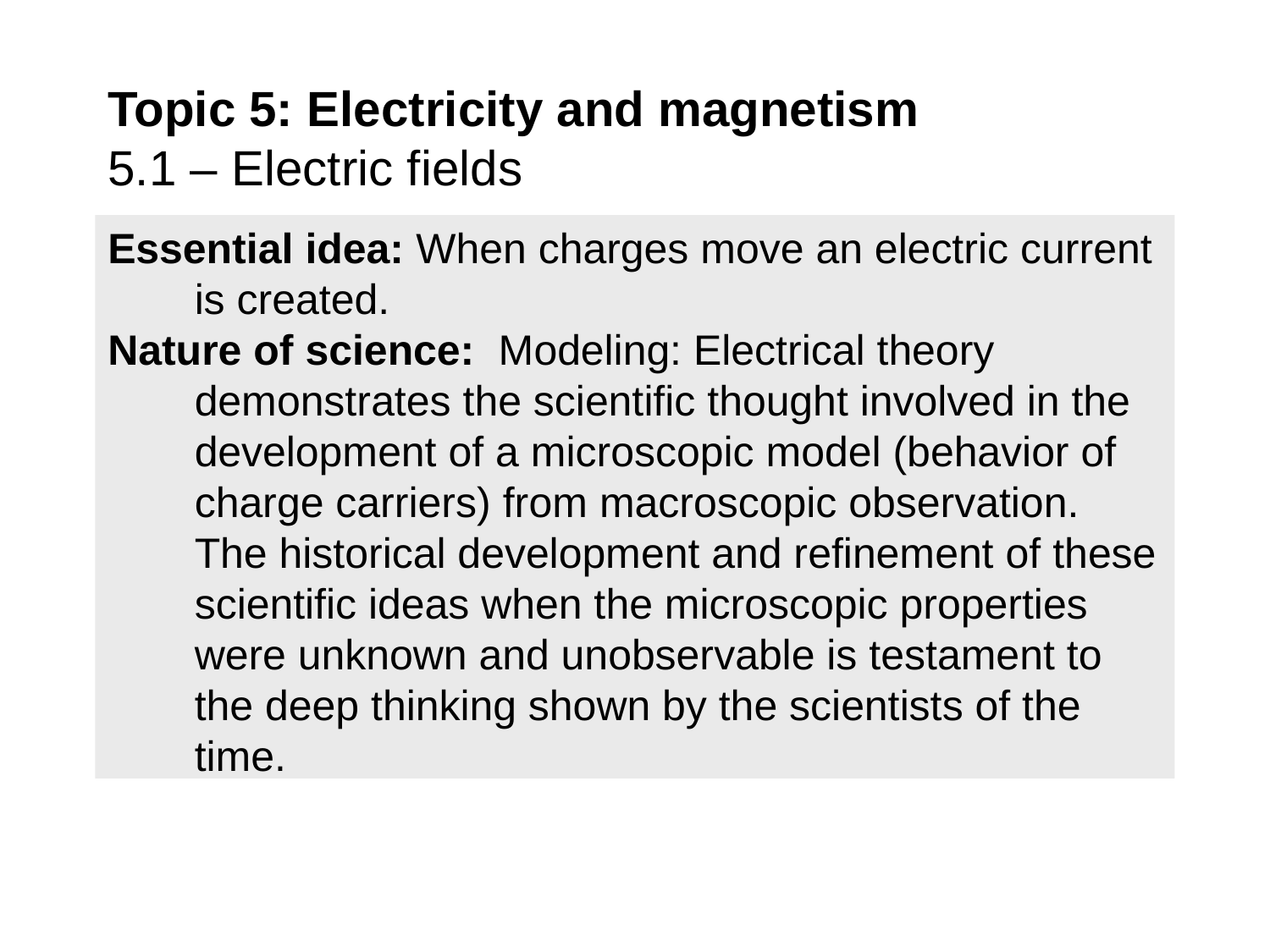

# Topic 5: Electricity and magnetism 5.1 – Electric fields
Essential idea: When charges move an electric current is created.
Nature of science:  Modeling: Electrical theory demonstrates the scientific thought involved in the development of a microscopic model (behavior of charge carriers) from macroscopic observation. The historical development and refinement of these scientific ideas when the microscopic properties were unknown and unobservable is testament to the deep thinking shown by the scientists of the time.